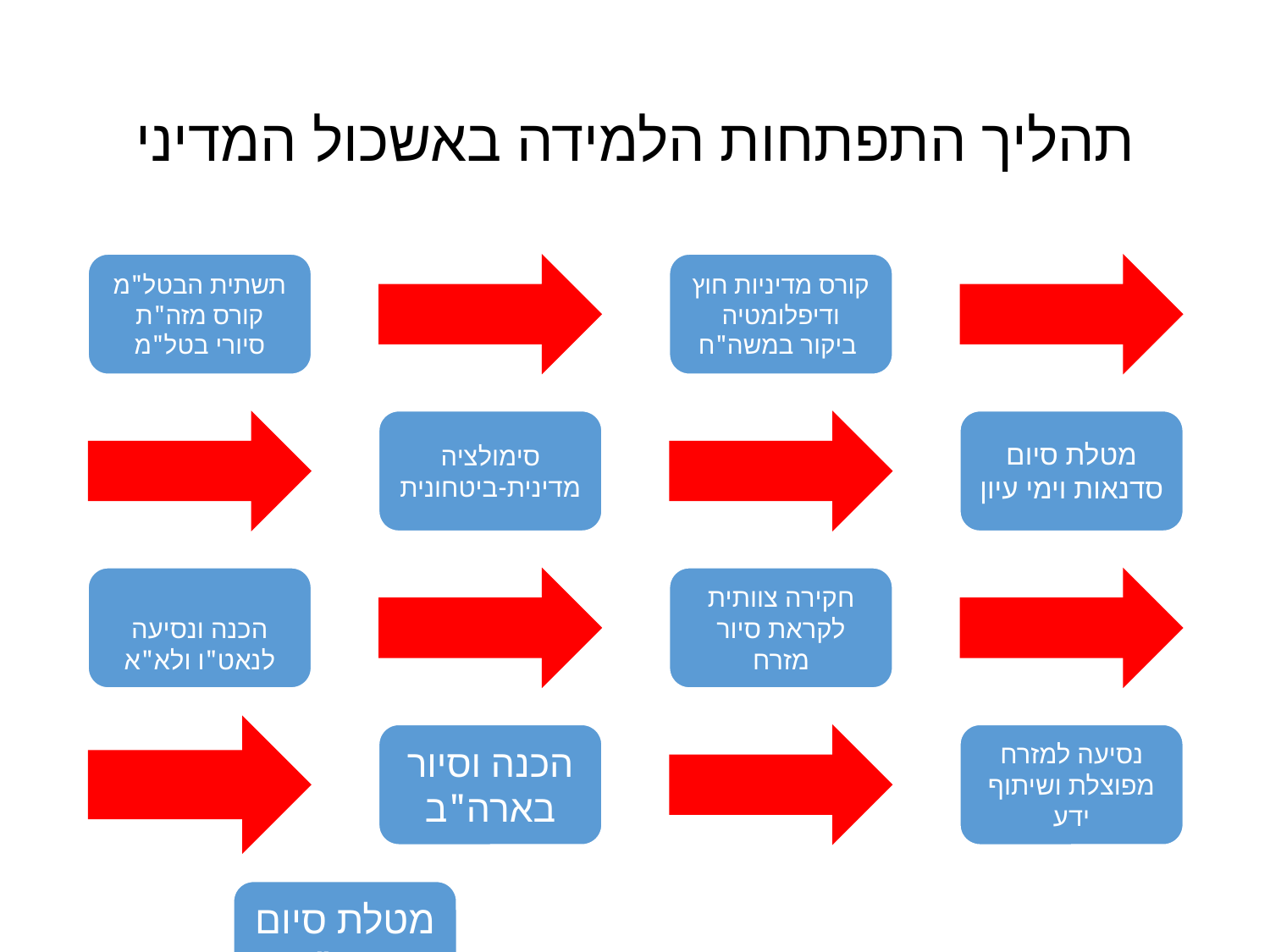

# תהליך התפתחות הלמידה באשכול המדיני
תשתית הבטל"מ
קורס מזה"ת
סיורי בטל"מ
מטלת סיום
סדנאות וימי עיון
סימולציה מדינית-ביטחונית
הכנה ונסיעה לנאט"ו ולא"א
חקירה צוותית לקראת סיור מזרח
נסיעה למזרח מפוצלת ושיתוף ידע
הכנה וסיור בארה"ב
קורס מדיניות חוץ ודיפלומטיה
 ביקור במשה"ח